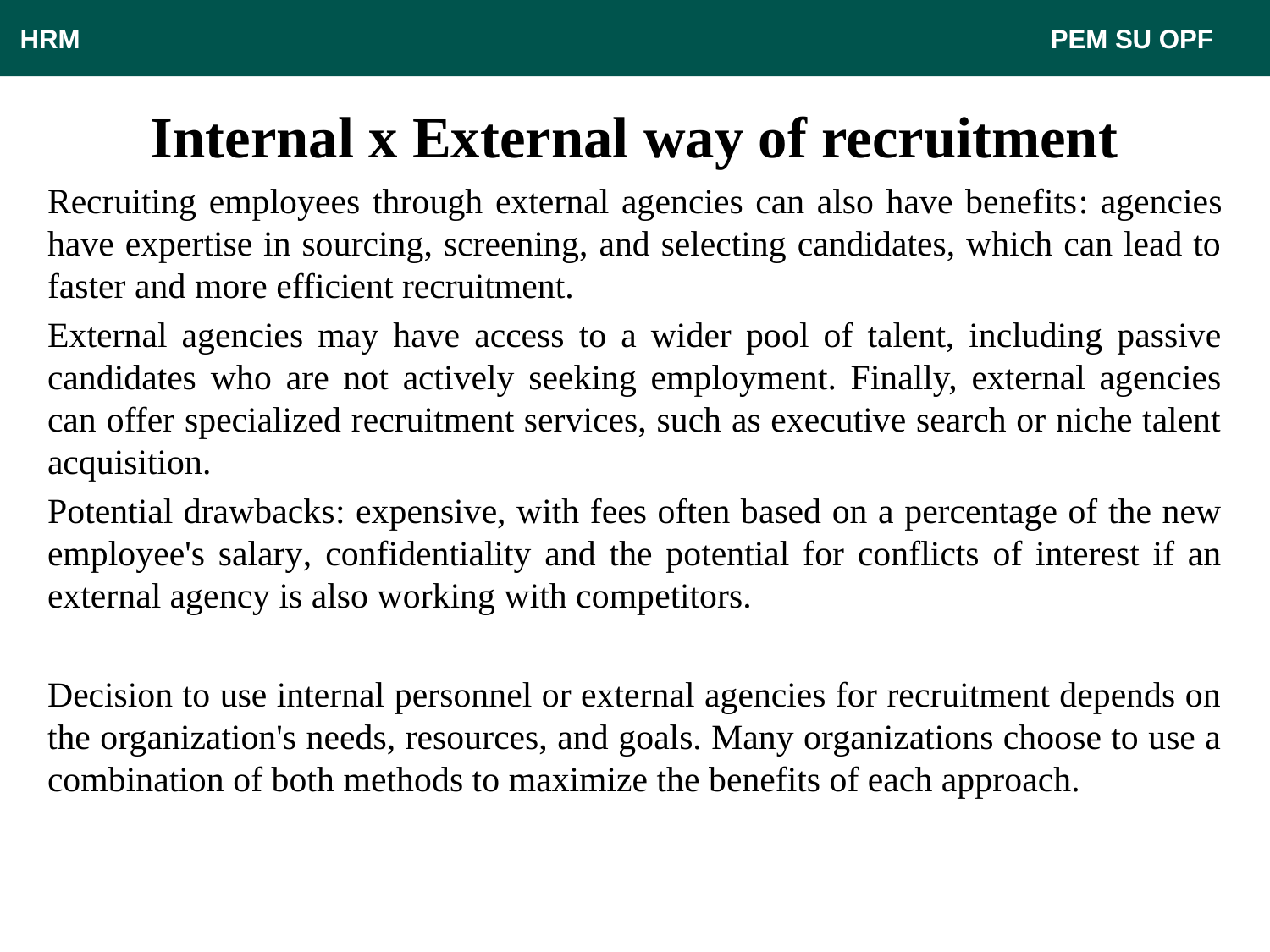

HRM								   PEM SU OPF
# Internal x External way of recruitment
Recruiting employees through external agencies can also have benefits: agencies have expertise in sourcing, screening, and selecting candidates, which can lead to faster and more efficient recruitment.
External agencies may have access to a wider pool of talent, including passive candidates who are not actively seeking employment. Finally, external agencies can offer specialized recruitment services, such as executive search or niche talent acquisition.
Potential drawbacks: expensive, with fees often based on a percentage of the new employee's salary, confidentiality and the potential for conflicts of interest if an external agency is also working with competitors.

Decision to use internal personnel or external agencies for recruitment depends on the organization's needs, resources, and goals. Many organizations choose to use a combination of both methods to maximize the benefits of each approach.